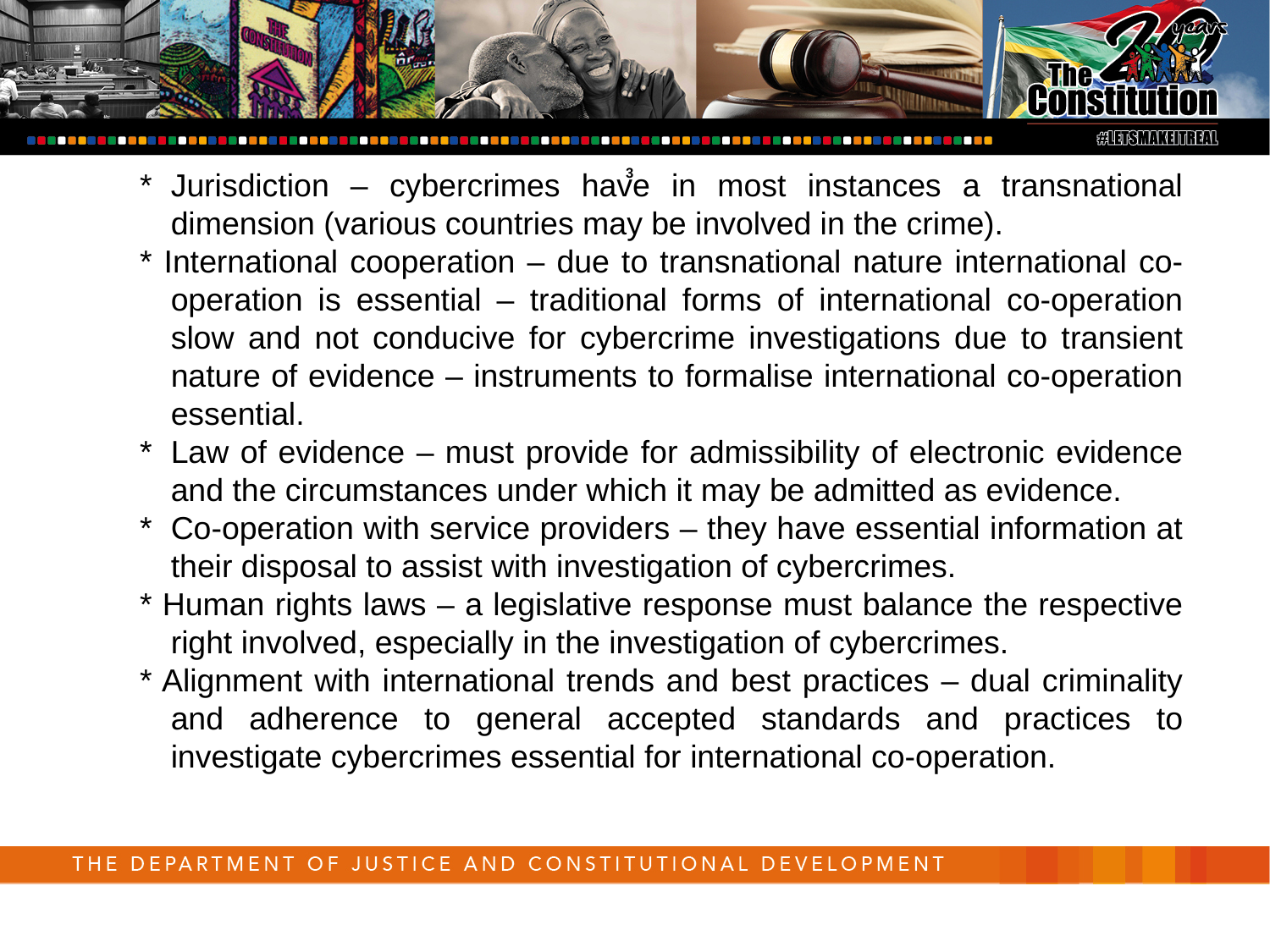

3
*	Jurisdiction – cybercrimes have in most instances a transnational dimension (various countries may be involved in the crime).
* International cooperation – due to transnational nature international co-operation is essential – traditional forms of international co-operation slow and not conducive for cybercrime investigations due to transient nature of evidence – instruments to formalise international co-operation essential.
*	Law of evidence – must provide for admissibility of electronic evidence and the circumstances under which it may be admitted as evidence.
*	Co-operation with service providers – they have essential information at their disposal to assist with investigation of cybercrimes.
* Human rights laws – a legislative response must balance the respective right involved, especially in the investigation of cybercrimes.
* Alignment with international trends and best practices – dual criminality and adherence to general accepted standards and practices to investigate cybercrimes essential for international co-operation.